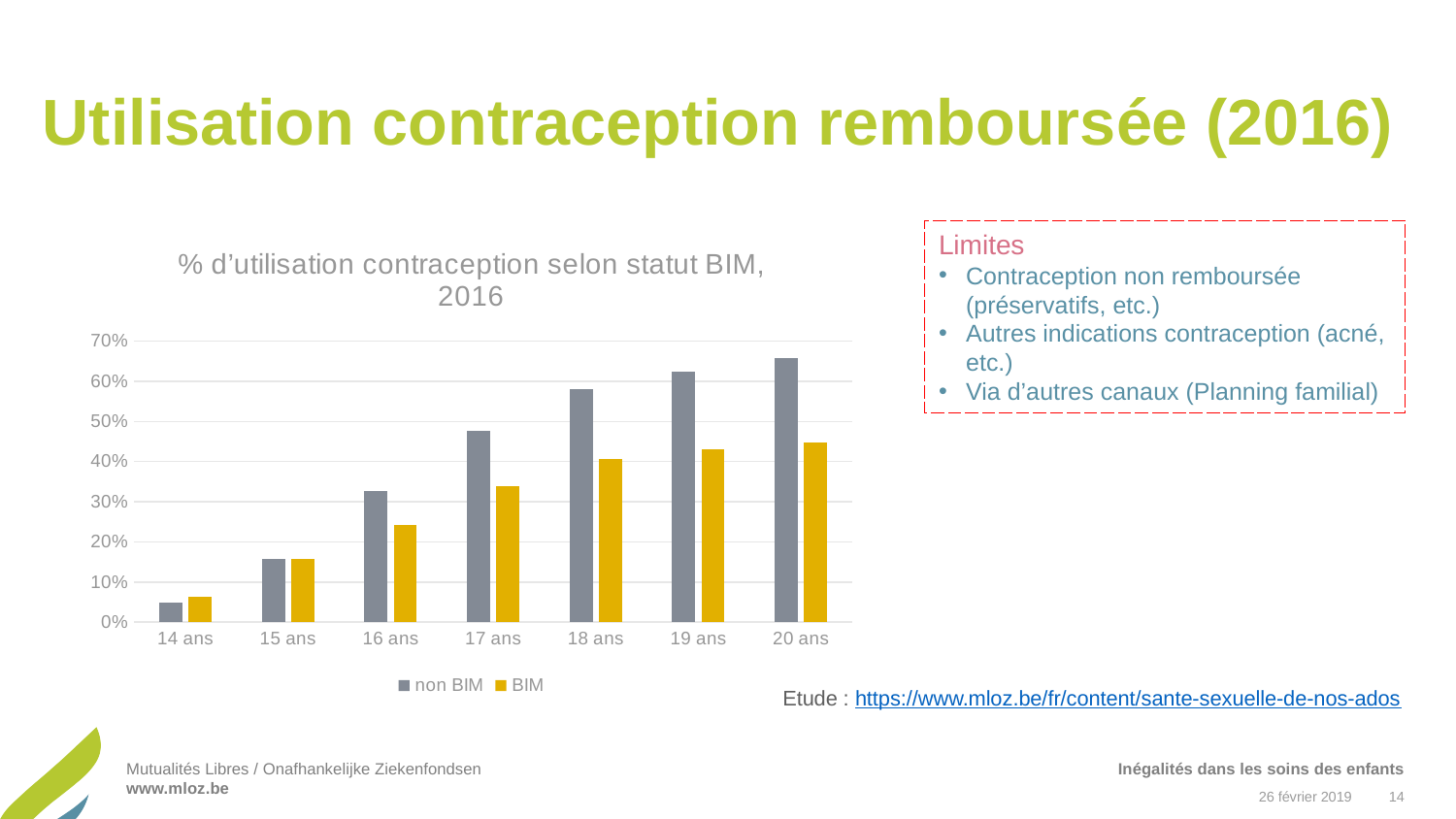

# Utilisation contraception remboursée (2016)
Limites
Contraception non remboursée (préservatifs, etc.)
Autres indications contraception (acné, etc.)
Via d’autres canaux (Planning familial)

### Chart: % d’utilisation contraception selon statut BIM, 2016

| Category | non BIM | BIM |
|---|---|---|
| 14 ans | 0.04871664978047957 | 0.06414300736067298 |
| 15 ans | 0.15738091230432588 | 0.157548125633232 |
| 16 ans | 0.32553029662807403 | 0.24093816631130063 |
| 17 ans | 0.47702127659574467 | 0.3392299687825182 |
| 18 ans | 0.5814218175450884 | 0.40545808966861596 |
| 19 ans | 0.6249554367201426 | 0.43137254901960786 |
| 20 ans | 0.657637850672764 | 0.44710860366713684 |
Etude : https://www.mloz.be/fr/content/sante-sexuelle-de-nos-ados
Inégalités dans les soins des enfants
26 février 2019
14